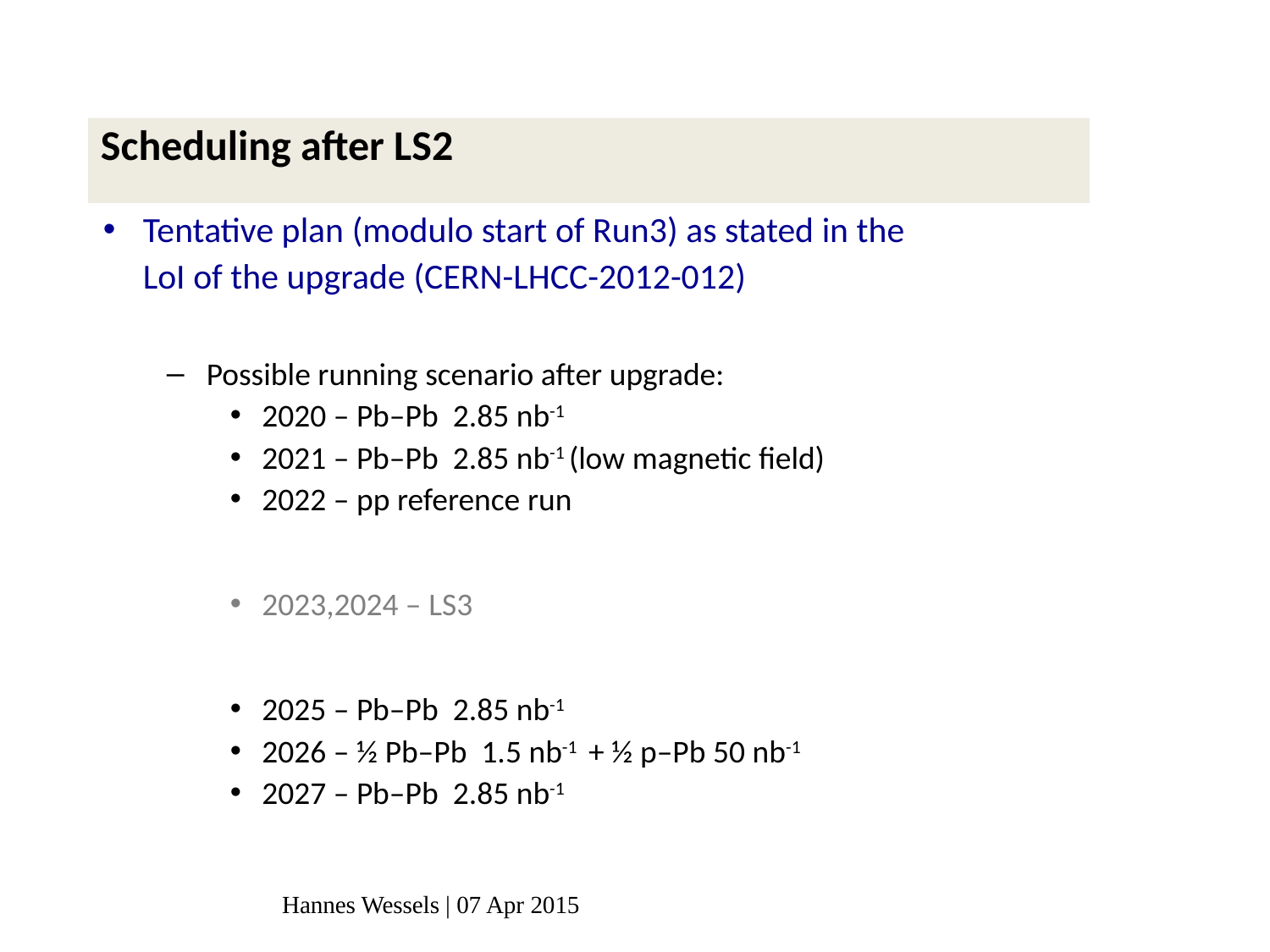

# Scheduling after LS2
Tentative plan (modulo start of Run3) as stated in the
LoI of the upgrade (CERN-LHCC-2012-012)

Possible running scenario after upgrade:
2020 – Pb–Pb  2.85 nb-1
2021 – Pb–Pb  2.85 nb-1 (low magnetic field)
2022 – pp reference run

2023,2024 – LS3

2025 – Pb–Pb  2.85 nb-1
2026 – ½ Pb–Pb  1.5 nb-1  + ½ p–Pb 50 nb-1
2027 – Pb–Pb  2.85 nb-1

Hannes Wessels | 07 Apr 2015